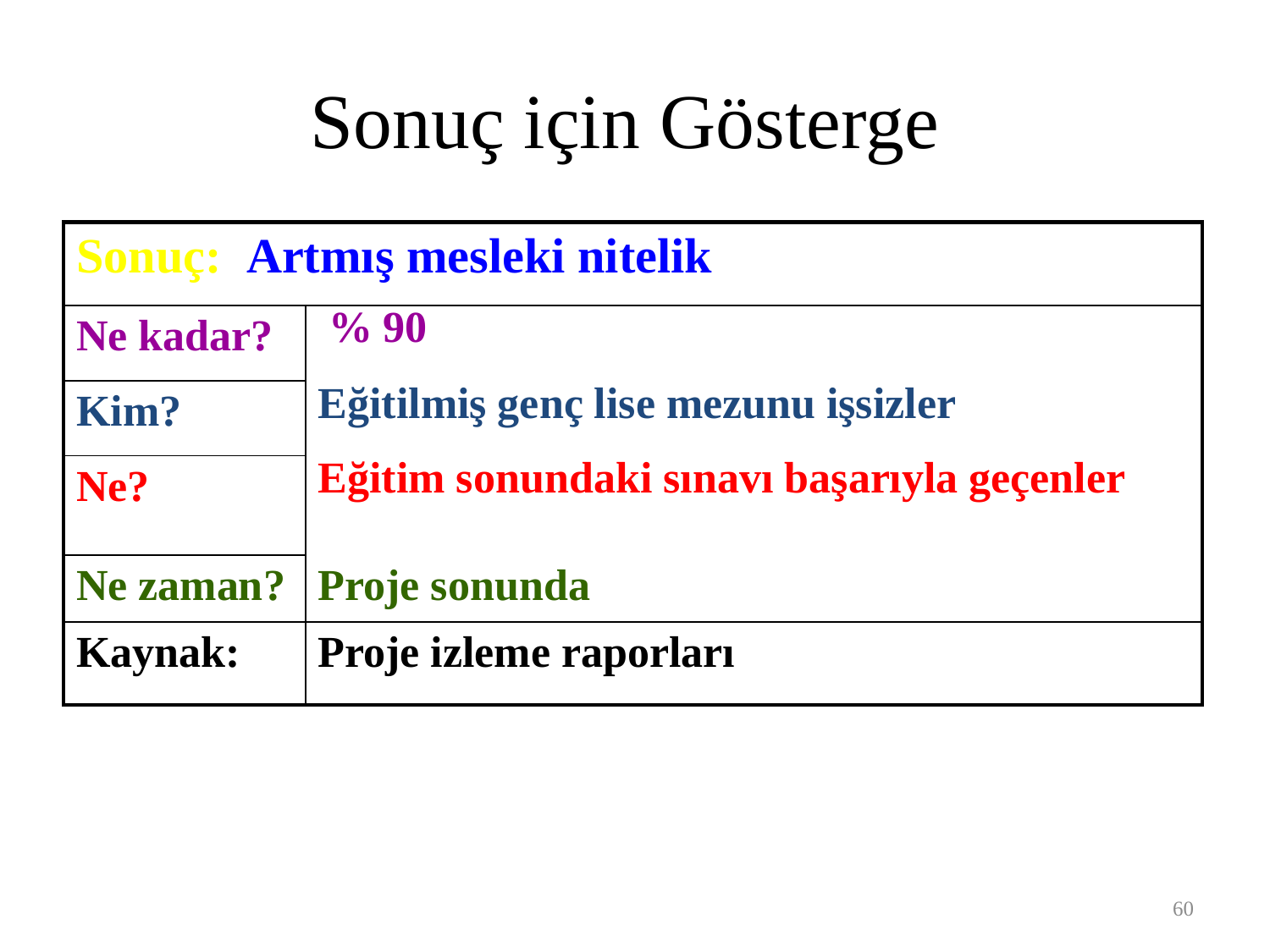

# Sonuç için Gösterge
| Sonuç: Artmış mesleki nitelik |  |
| --- | --- |
| Ne kadar? | % 90 |
| Kim? | Eğitilmiş genç lise mezunu işsizler |
| Ne? | Eğitim sonundaki sınavı başarıyla geçenler |
| Ne zaman? | Proje sonunda |
| Kaynak: | Proje izleme raporları |
60